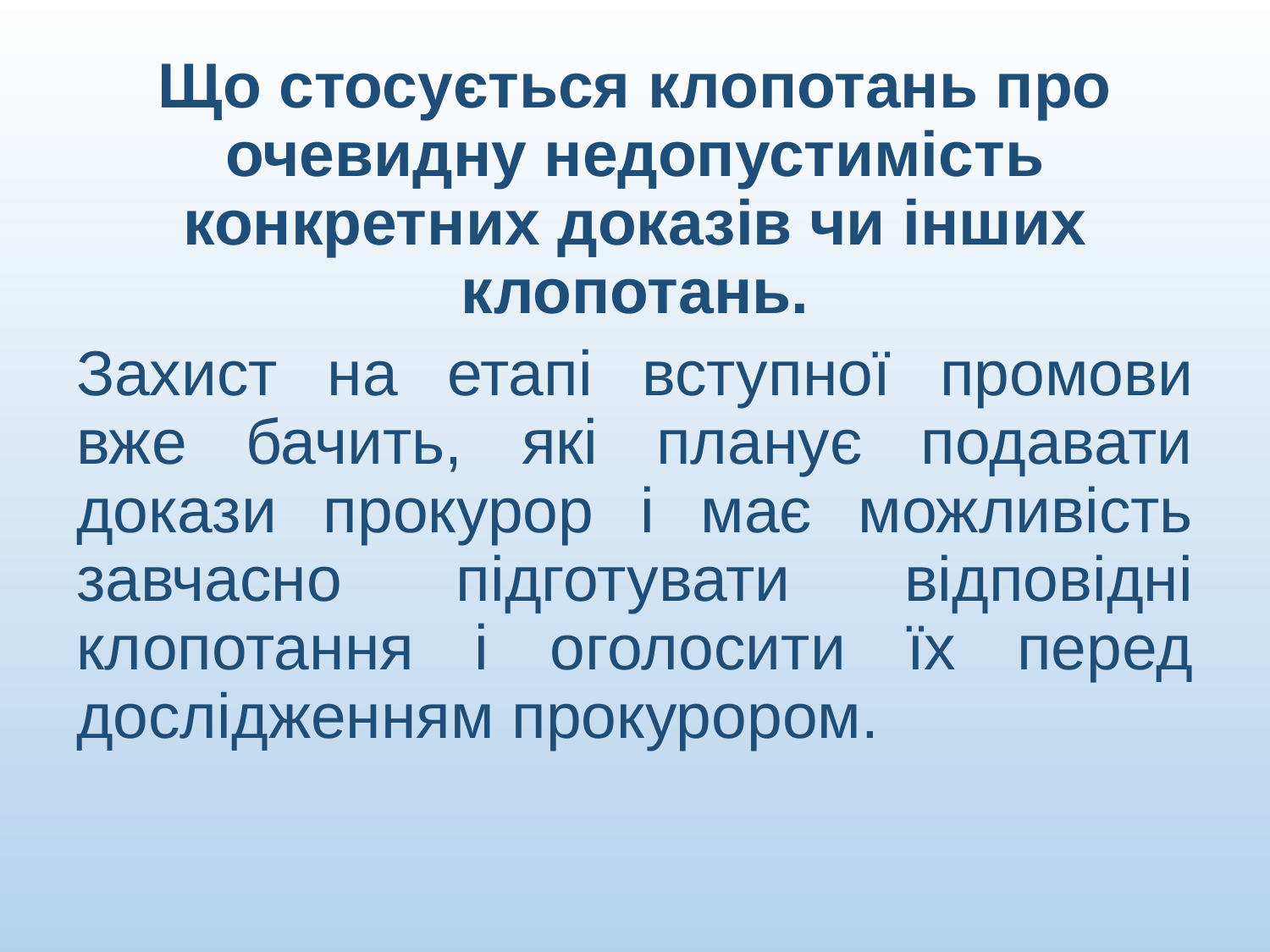

Що стосується клопотань про очевидну недопустимість конкретних доказів чи інших клопотань.
Захист на етапі вступної промови вже бачить, які планує подавати докази прокурор і має можливість завчасно підготувати відповідні клопотання і оголосити їх перед дослідженням прокурором.